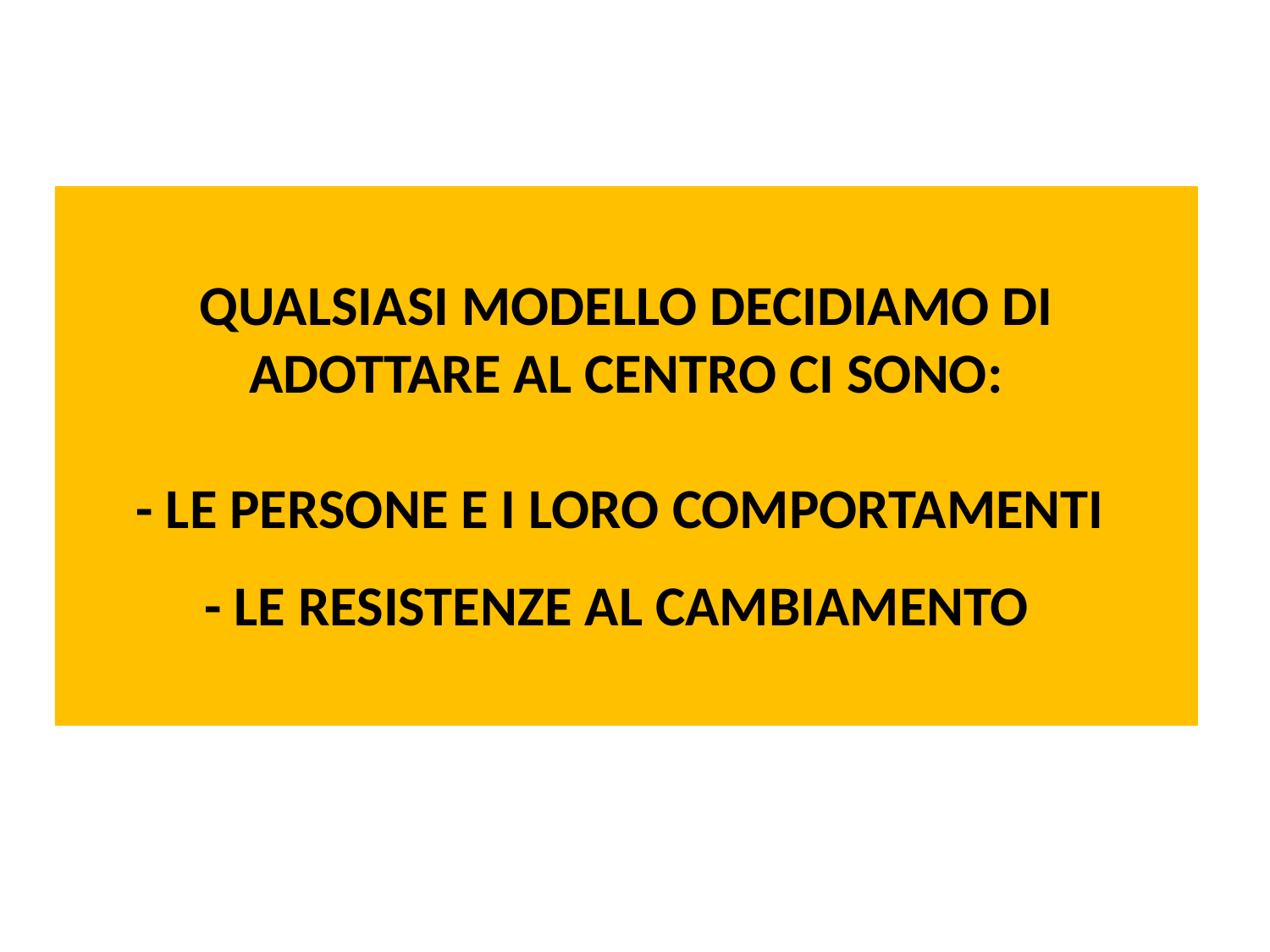

QUALSIASI MODELLO DECIDIAMO DI ADOTTARE AL CENTRO CI SONO:
- LE PERSONE E I LORO COMPORTAMENTI
- LE RESISTENZE AL CAMBIAMENTO